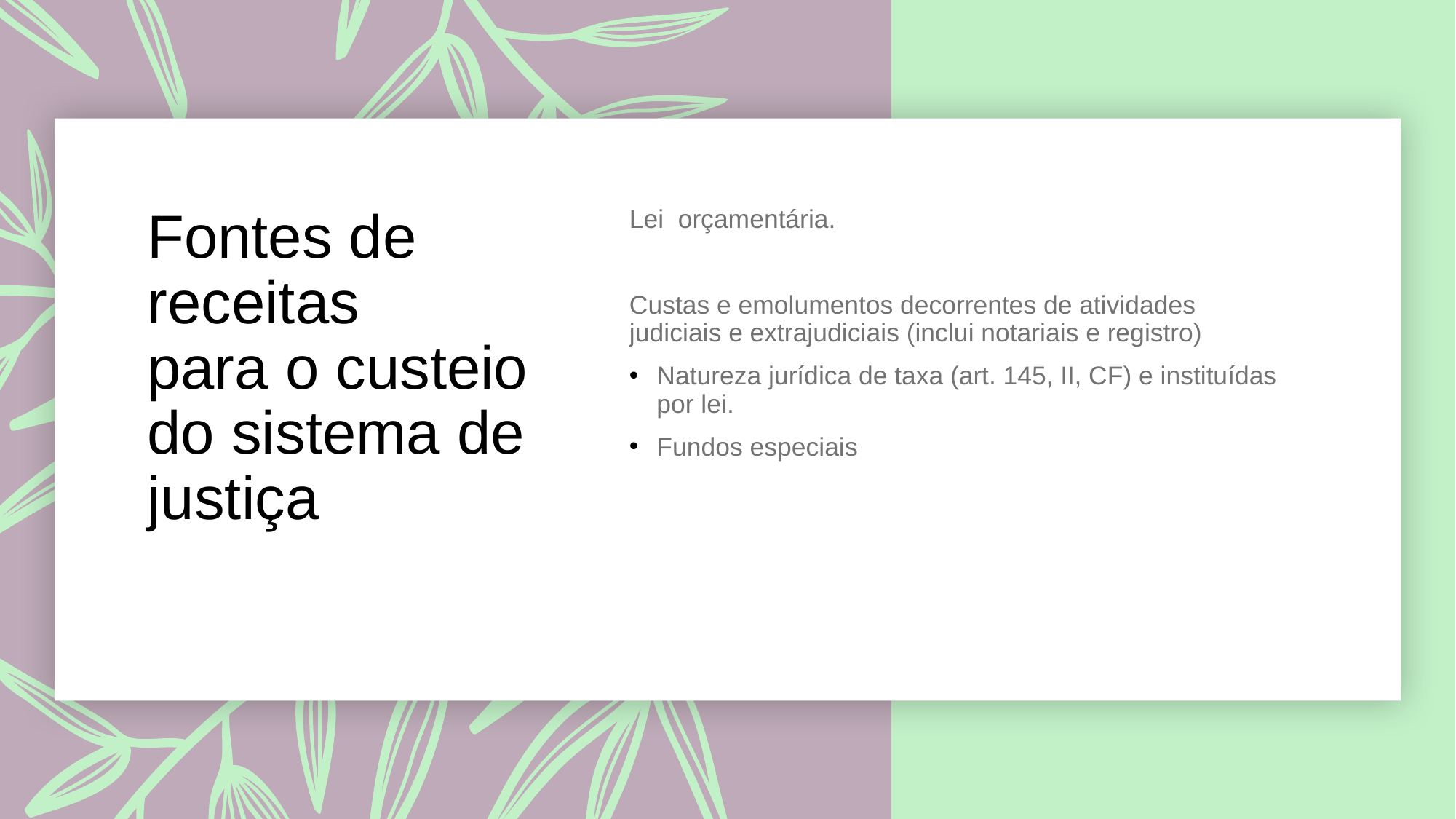

# Fontes de receitas para o custeio do sistema de justiça
Lei  orçamentária.

Custas e emolumentos decorrentes de atividades judiciais e extrajudiciais (inclui notariais e registro)
Natureza jurídica de taxa (art. 145, II, CF) e instituídas por lei.
Fundos especiais